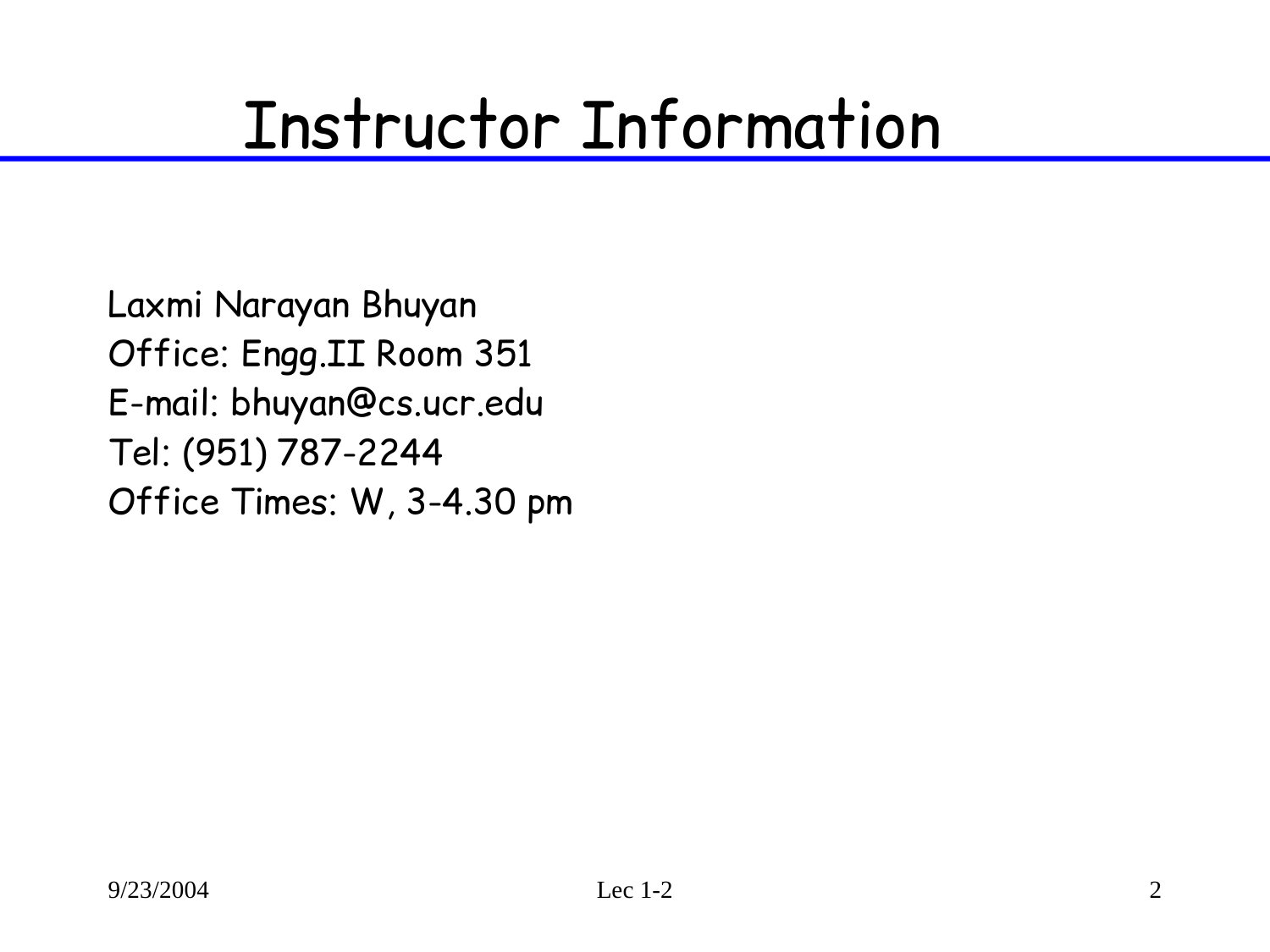

# Instructor Information
Laxmi Narayan Bhuyan
Office: Engg.II Room 351
E-mail: bhuyan@cs.ucr.edu
Tel: (951) 787-2244
Office Times: W, 3-4.30 pm
9/23/2004
Lec 1-2
2